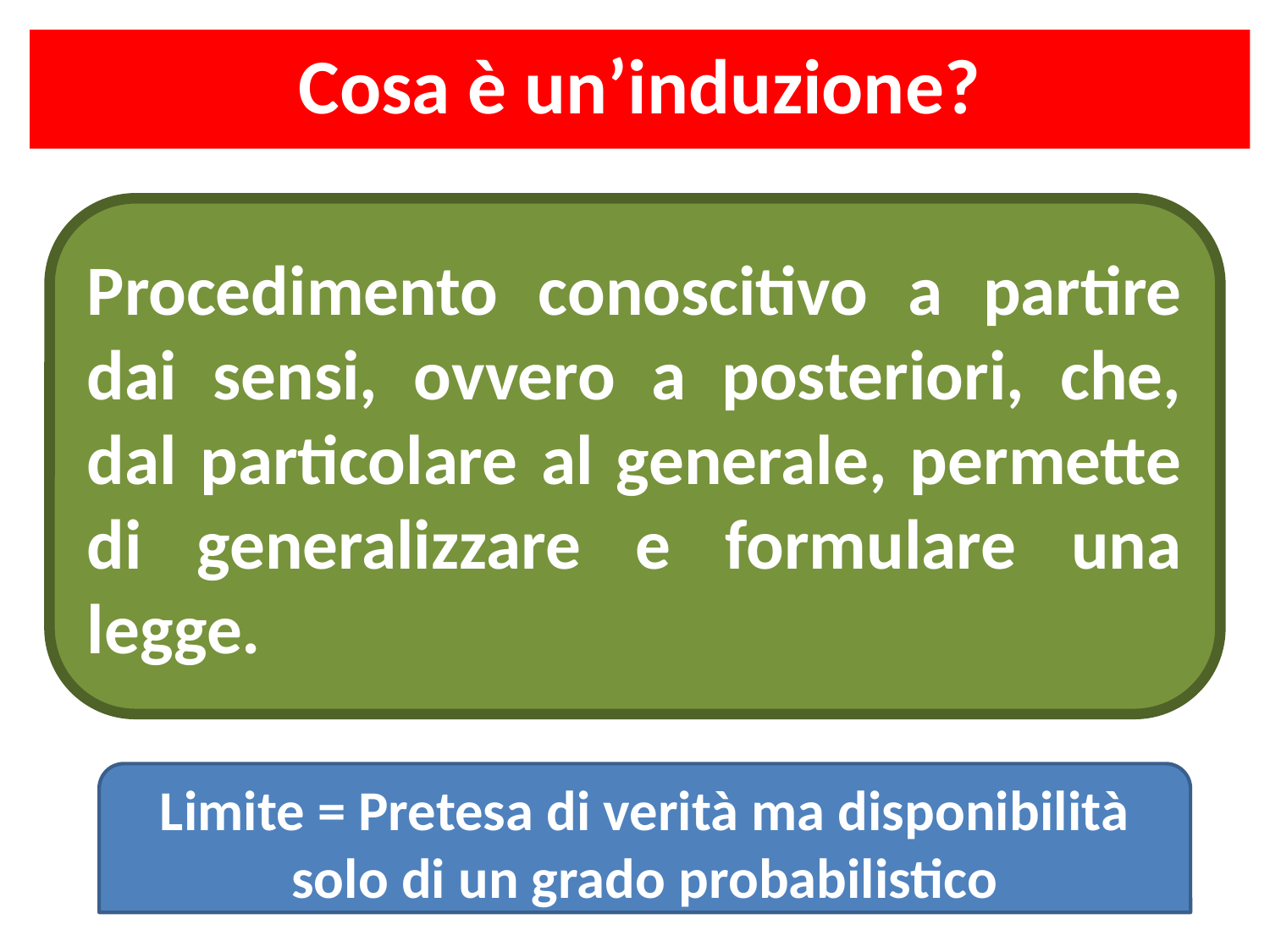

Cosa è un’induzione?
Procedimento conoscitivo a partire dai sensi, ovvero a posteriori, che, dal particolare al generale, permette di generalizzare e formulare una legge.
Limite = Pretesa di verità ma disponibilità solo di un grado probabilistico